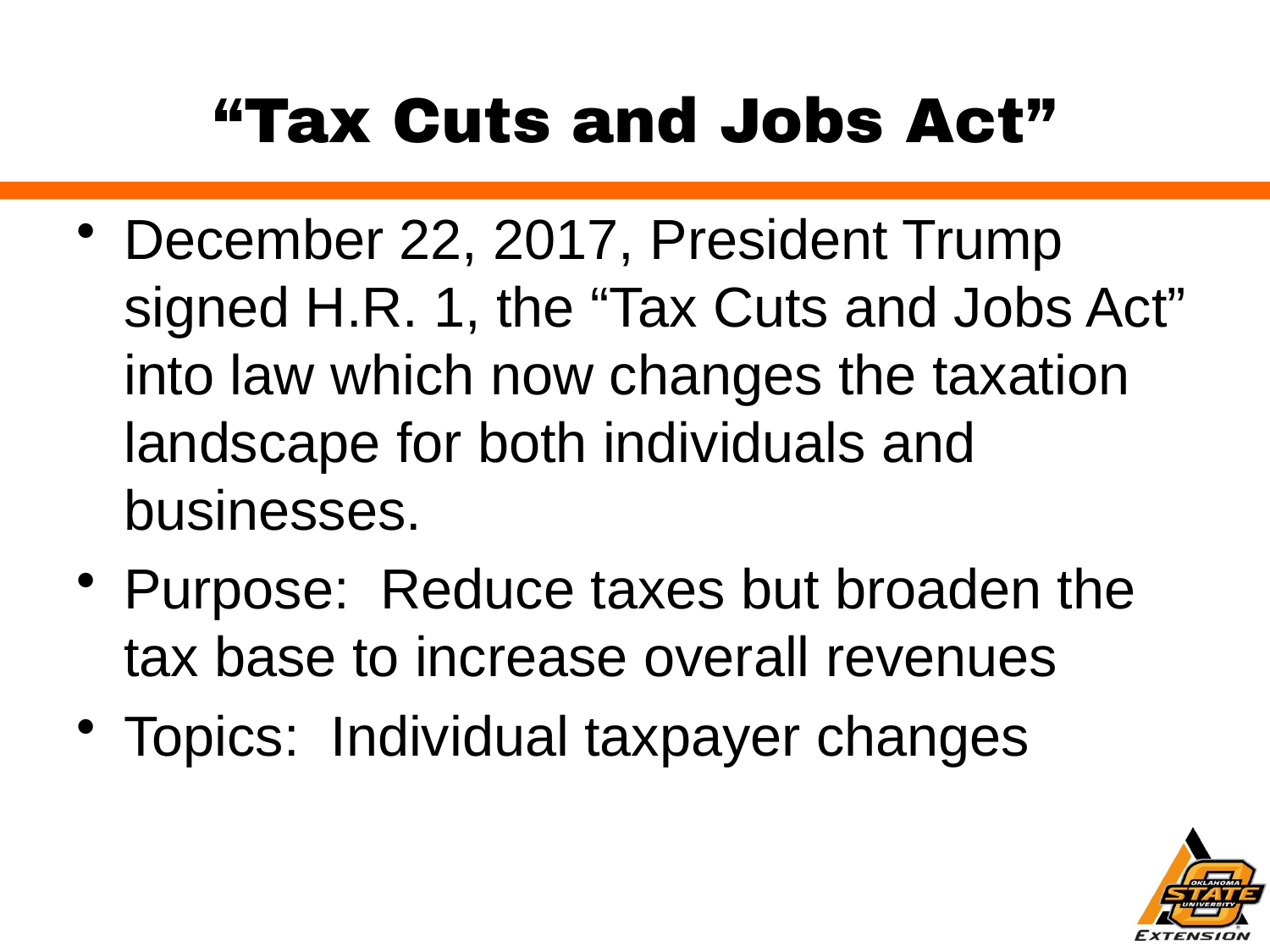

# “Tax Cuts and Jobs Act”
December 22, 2017, President Trump signed H.R. 1, the “Tax Cuts and Jobs Act” into law which now changes the taxation landscape for both individuals and businesses.
Purpose:  Reduce taxes but broaden the tax base to increase overall revenues
Topics:  Individual taxpayer changes